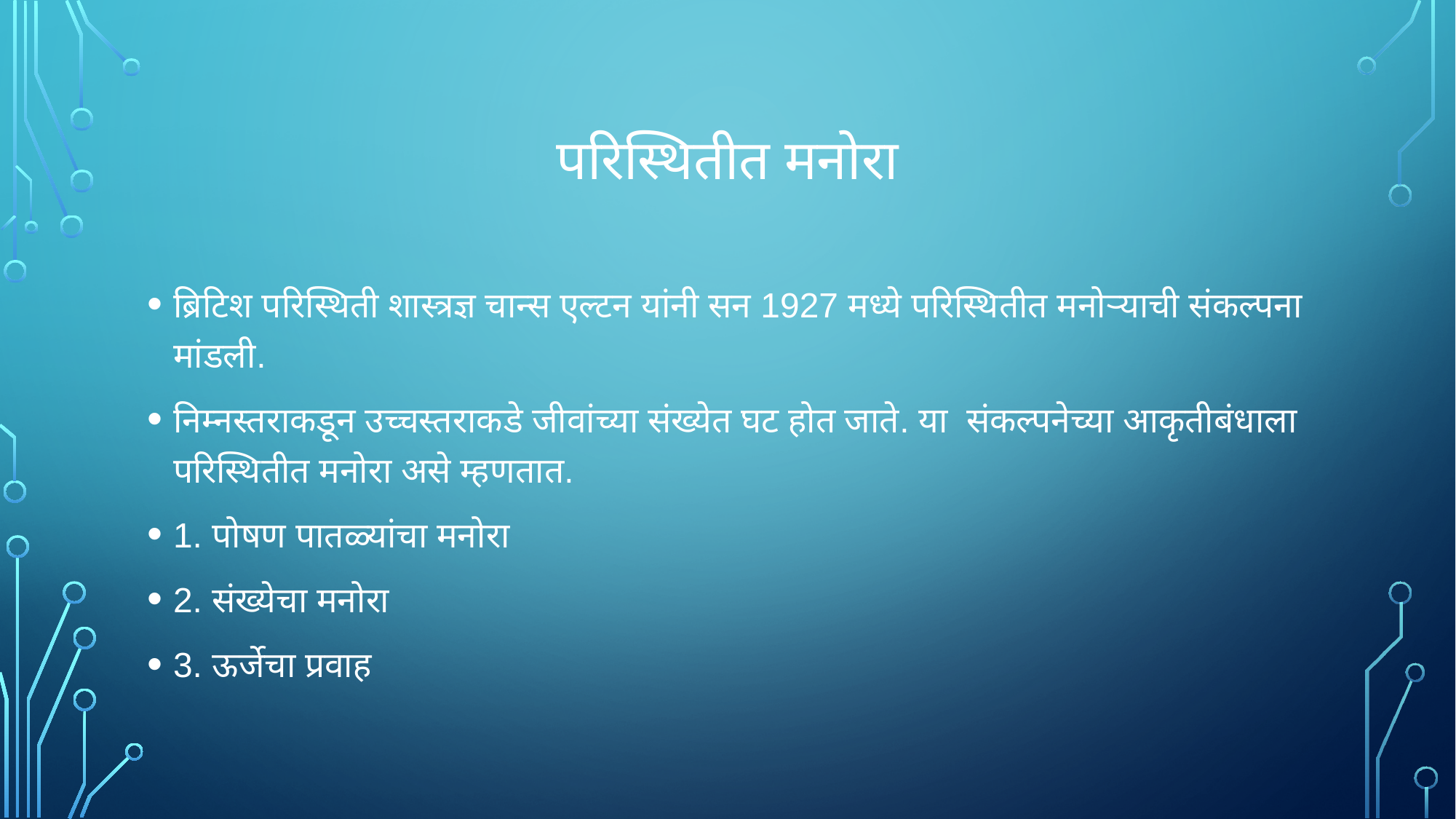

# परिस्थितीत मनोरा
ब्रिटिश परिस्थिती शास्त्रज्ञ चान्स एल्टन यांनी सन 1927 मध्ये परिस्थितीत मनोऱ्याची संकल्पना मांडली.
निम्नस्तराकडून उच्चस्तराकडे जीवांच्या संख्येत घट होत जाते. या  संकल्पनेच्या आकृतीबंधाला परिस्थितीत मनोरा असे म्हणतात.
1. पोषण पातळ्यांचा मनोरा
2. संख्येचा मनोरा
3. ऊर्जेचा प्रवाह